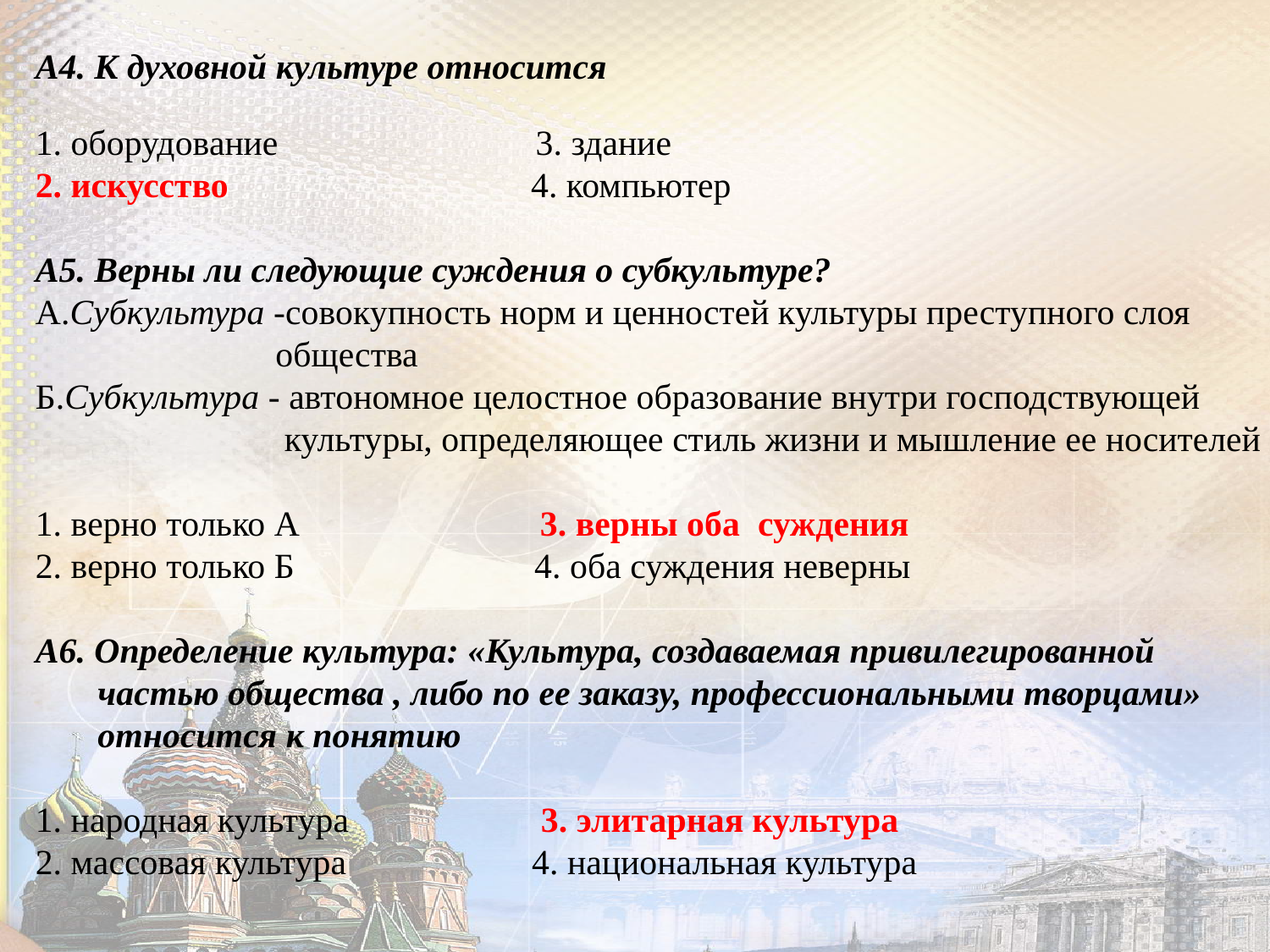

А4. К духовной культуре относится

1. оборудование                             3. здание
2. искусство                                  4. компьютер

А5. Верны ли следующие суждения о субкультуре?
А.Субкультура -совокупность норм и ценностей культуры преступного слоя
                           общества
Б.Субкультура - автономное целостное образование внутри господствующей
                            культуры, определяющее стиль жизни и мышление ее носителей

1. верно только А                           3. верны оба  суждения
2. верно только Б                           4. оба суждения неверны

А6. Определение культура: «Культура, создаваемая привилегированной
       частью общества , либо по ее заказу, профессиональными творцами»
       относится к понятию

1. народная культура	              3. элитарная культура
2. массовая культура	             4. национальная культура